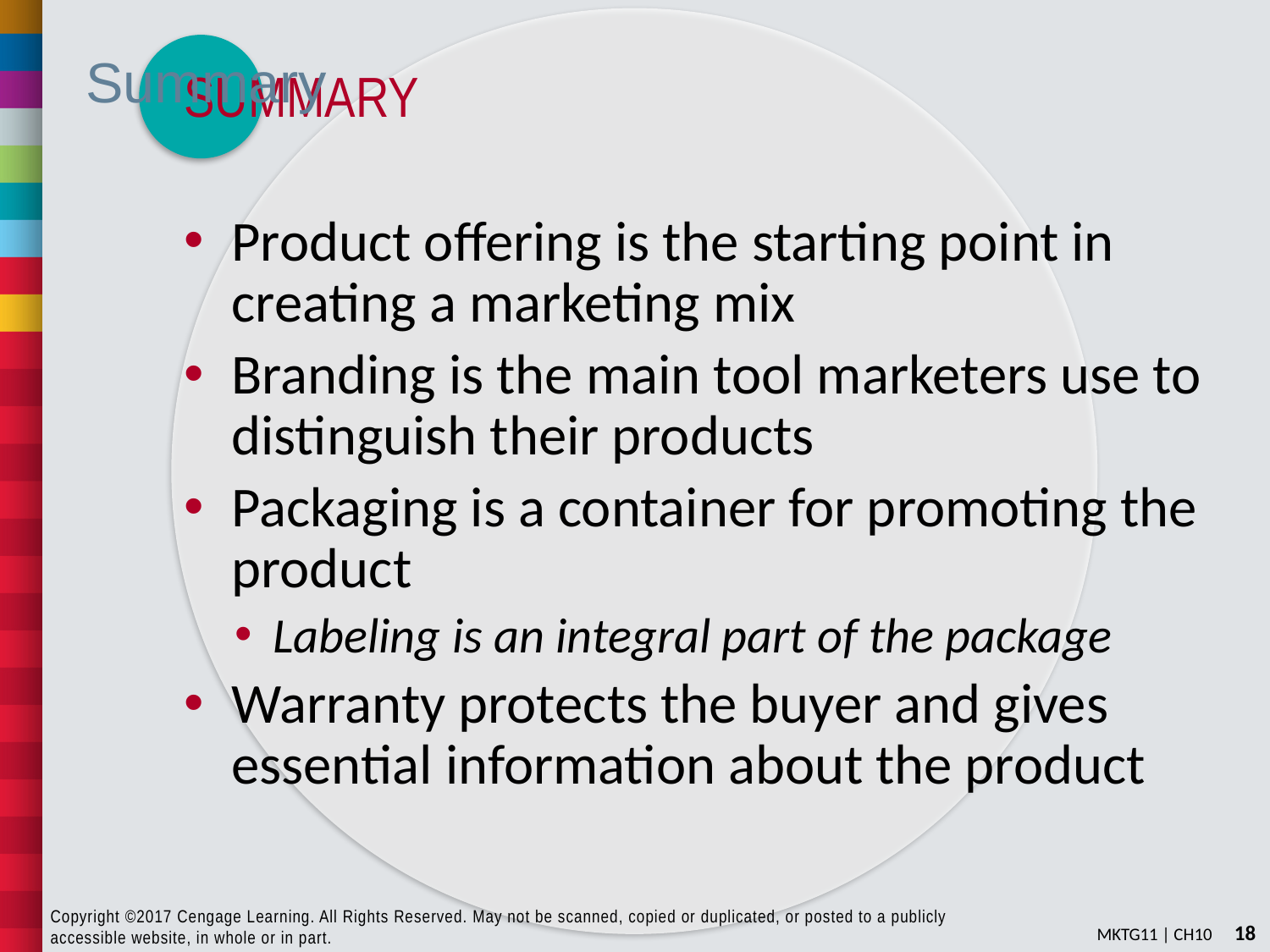

Summary
Product offering is the starting point in creating a marketing mix
Branding is the main tool marketers use to distinguish their products
Packaging is a container for promoting the product
Labeling is an integral part of the package
Warranty protects the buyer and gives essential information about the product